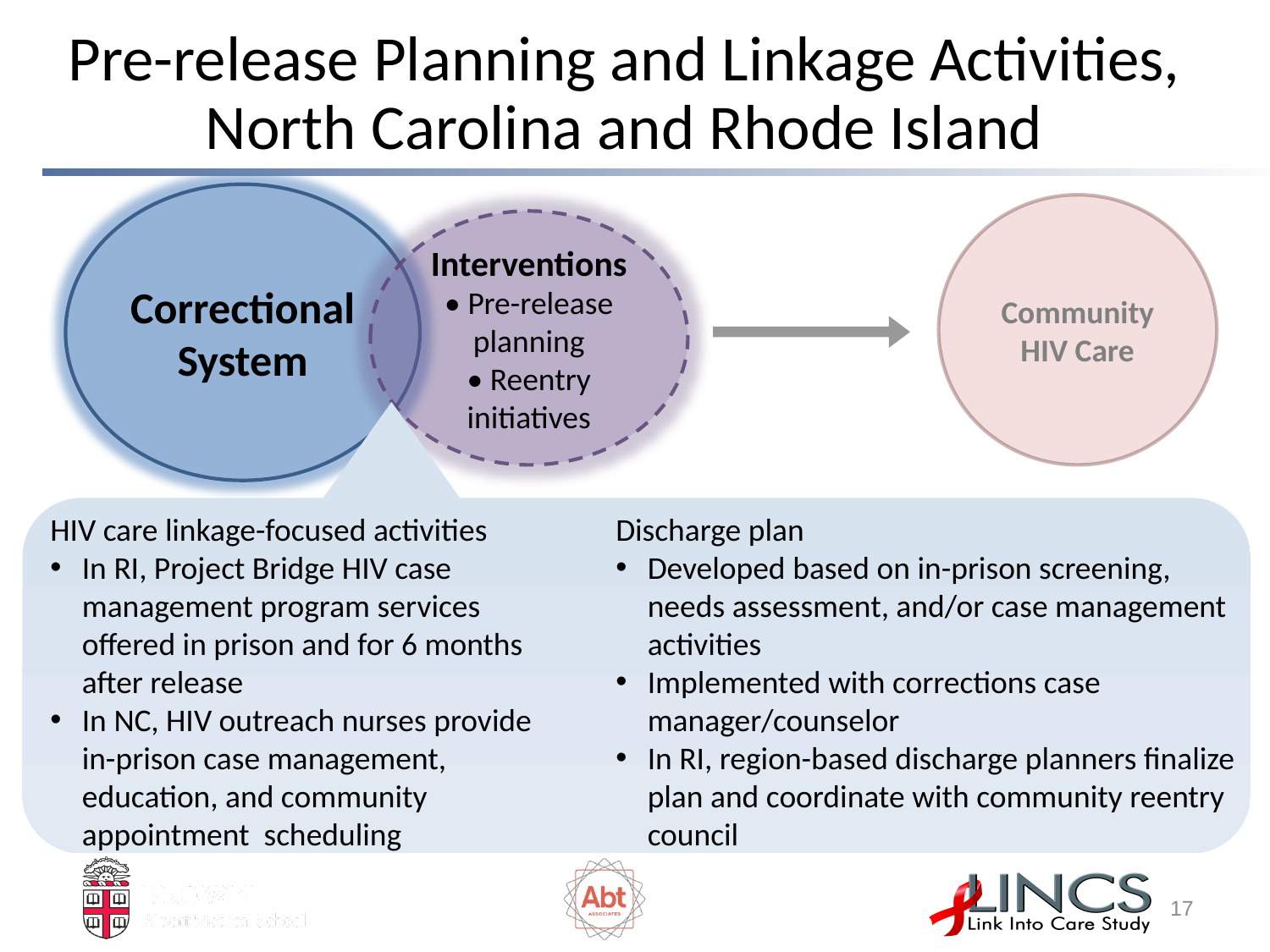

# Pre-release Planning and Linkage Activities, North Carolina and Rhode Island
Correctional System
Community HIV Care
Interventions
• Pre-release planning
• Reentry initiatives

HIV care linkage-focused activities
In RI, Project Bridge HIV case management program services offered in prison and for 6 months after release
In NC, HIV outreach nurses provide  in-prison case management, education, and community appointment  scheduling
Discharge plan
Developed based on in-prison screening, needs assessment, and/or case management activities
Implemented with corrections case manager/counselor
In RI, region-based discharge planners finalize plan and coordinate with community reentry council
17